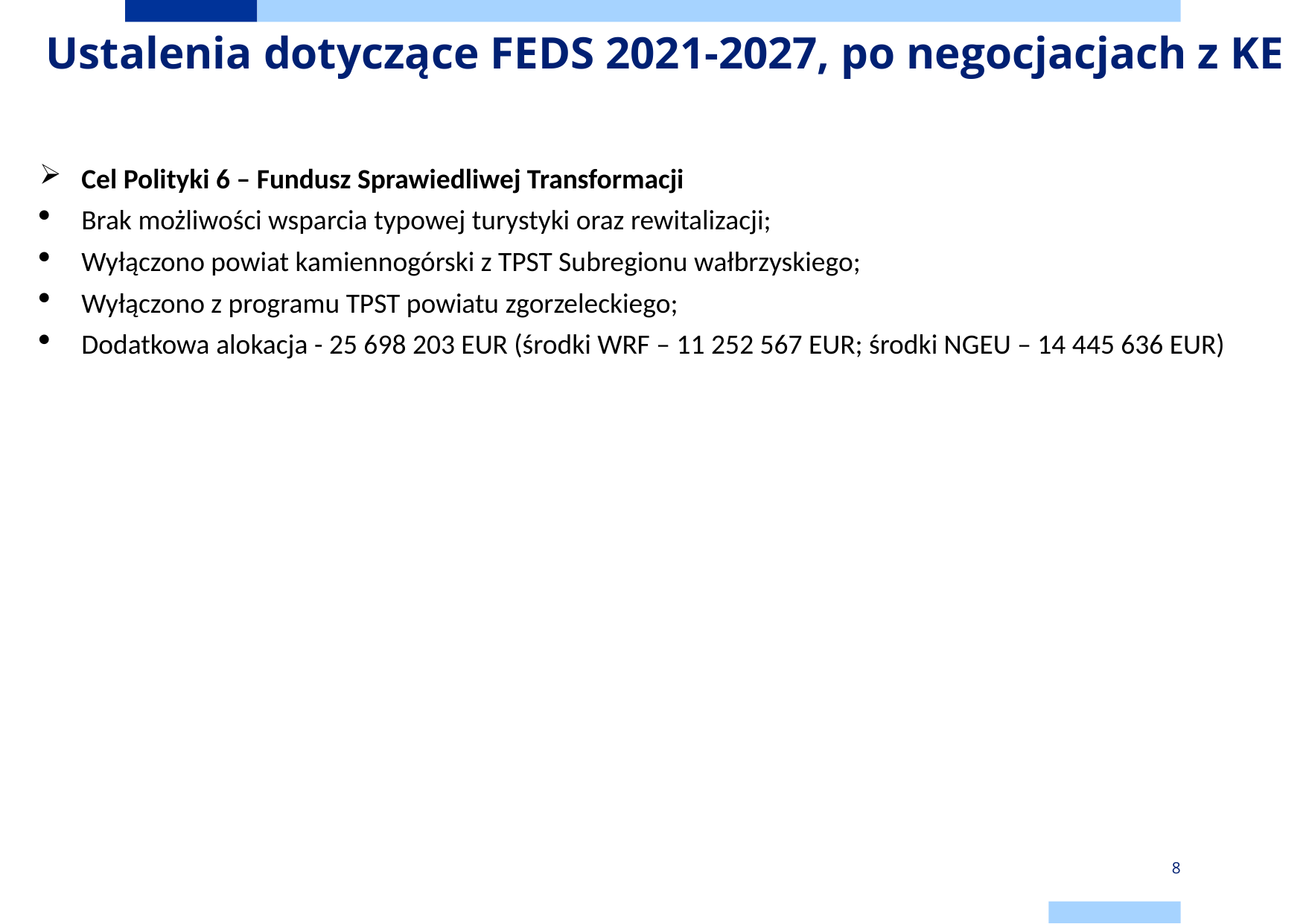

# Ustalenia dotyczące FEDS 2021-2027, po negocjacjach z KE

Cel Polityki 6 – Fundusz Sprawiedliwej Transformacji
Brak możliwości wsparcia typowej turystyki oraz rewitalizacji;
Wyłączono powiat kamiennogórski z TPST Subregionu wałbrzyskiego;
Wyłączono z programu TPST powiatu zgorzeleckiego;
Dodatkowa alokacja - 25 698 203 EUR (środki WRF – 11 252 567 EUR; środki NGEU – 14 445 636 EUR)

8